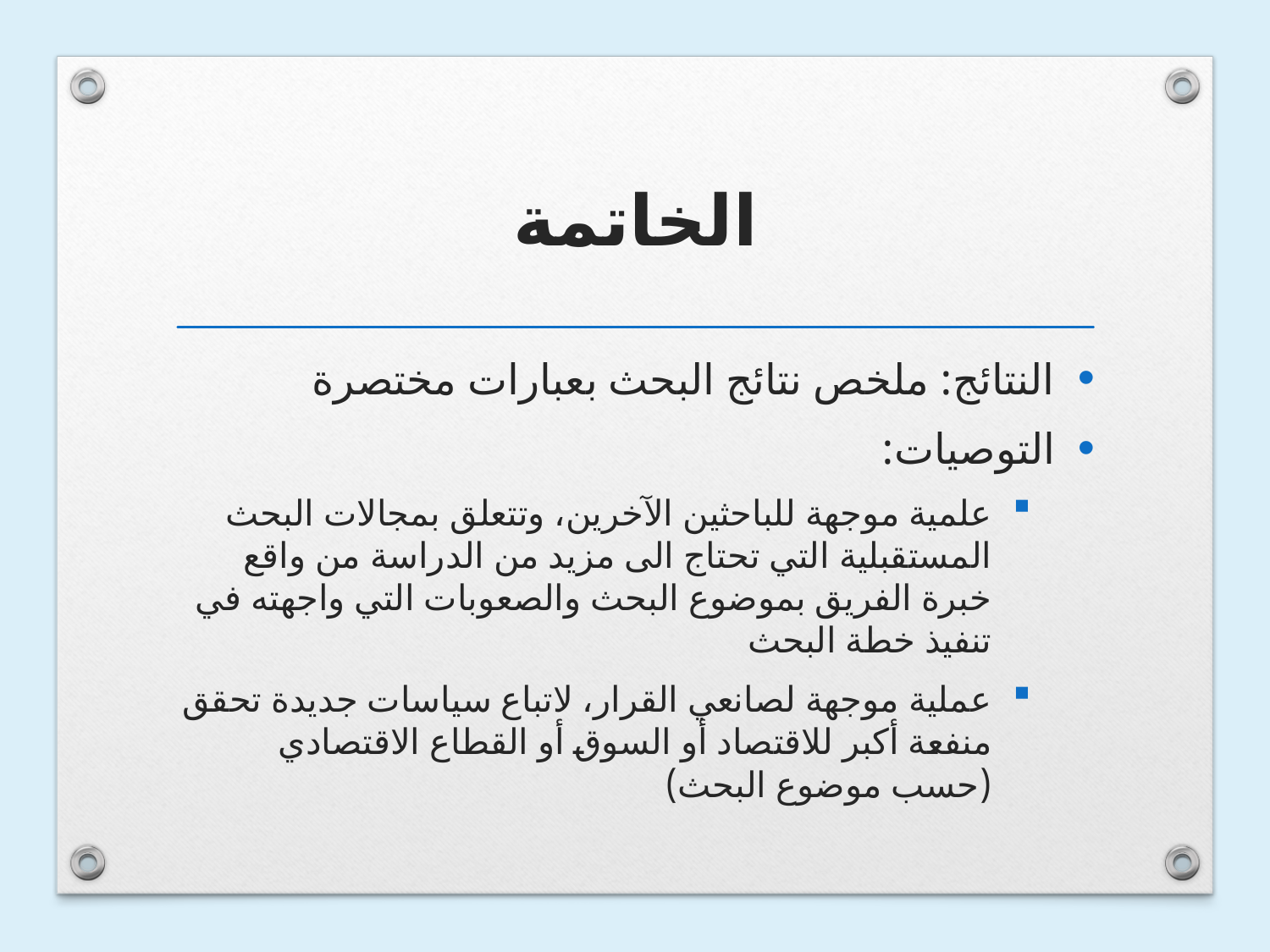

# الخاتمة
النتائج: ملخص نتائج البحث بعبارات مختصرة
التوصيات:
علمية موجهة للباحثين الآخرين، وتتعلق بمجالات البحث المستقبلية التي تحتاج الى مزيد من الدراسة من واقع خبرة الفريق بموضوع البحث والصعوبات التي واجهته في تنفيذ خطة البحث
عملية موجهة لصانعي القرار، لاتباع سياسات جديدة تحقق منفعة أكبر للاقتصاد أو السوق أو القطاع الاقتصادي (حسب موضوع البحث)